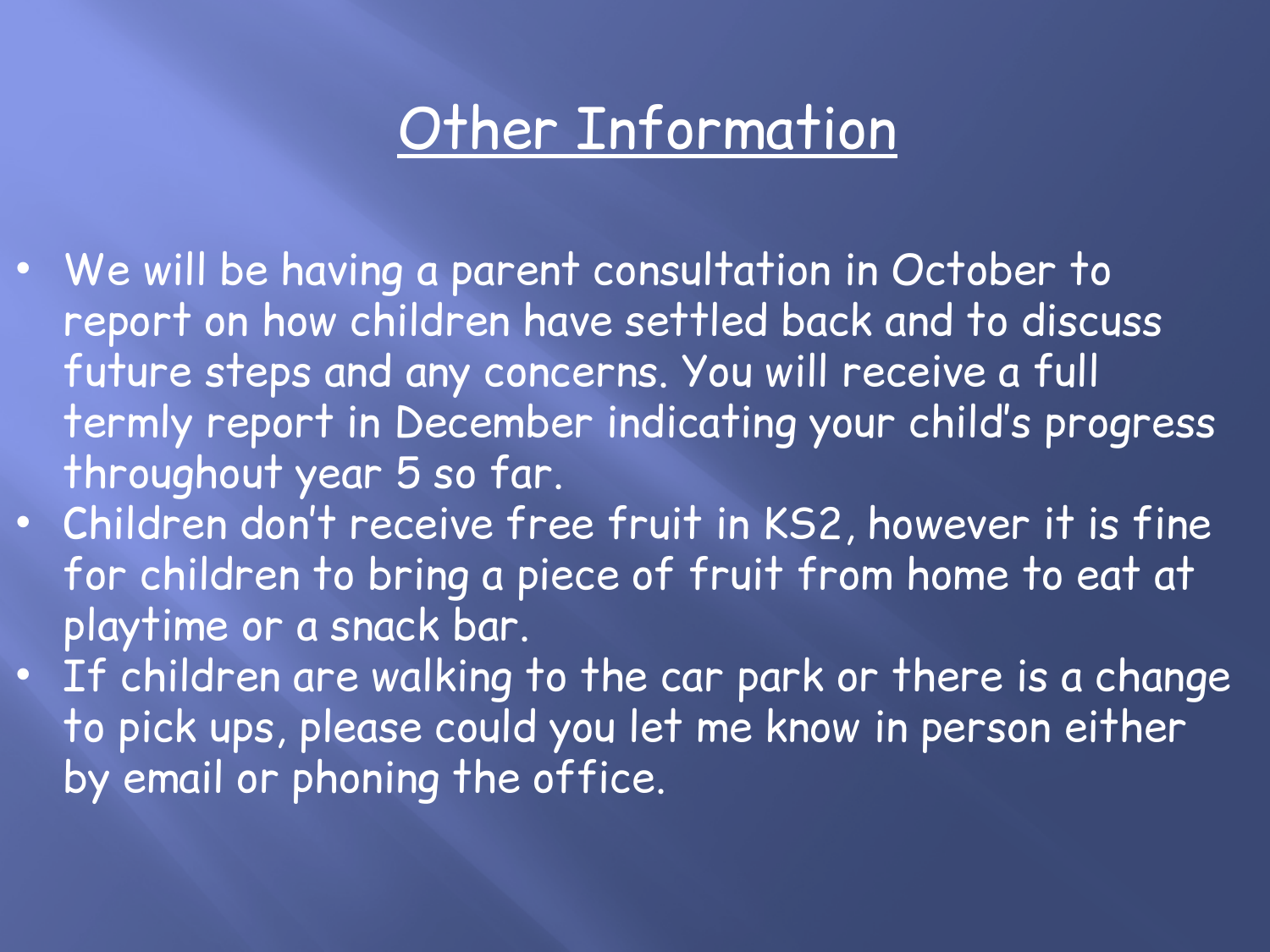

Other Information
We will be having a parent consultation in October to report on how children have settled back and to discuss future steps and any concerns. You will receive a full termly report in December indicating your child’s progress throughout year 5 so far.
Children don’t receive free fruit in KS2, however it is fine for children to bring a piece of fruit from home to eat at playtime or a snack bar.
If children are walking to the car park or there is a change to pick ups, please could you let me know in person either by email or phoning the office.